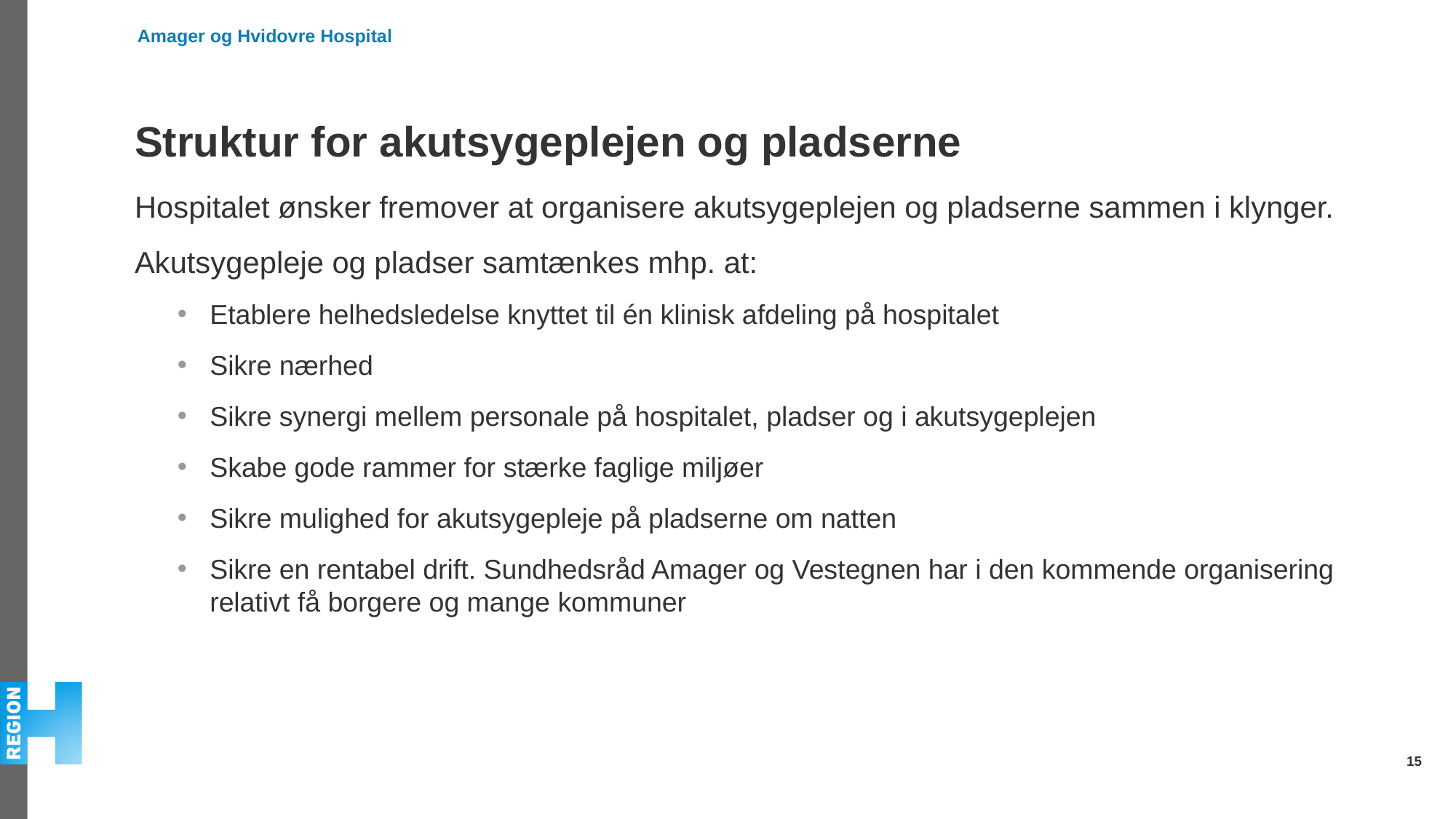

# Struktur for akutsygeplejen og pladserne
Hospitalet ønsker fremover at organisere akutsygeplejen og pladserne sammen i klynger.
Akutsygepleje og pladser samtænkes mhp. at:
Etablere helhedsledelse knyttet til én klinisk afdeling på hospitalet
Sikre nærhed
Sikre synergi mellem personale på hospitalet, pladser og i akutsygeplejen
Skabe gode rammer for stærke faglige miljøer
Sikre mulighed for akutsygepleje på pladserne om natten
Sikre en rentabel drift. Sundhedsråd Amager og Vestegnen har i den kommende organisering relativt få borgere og mange kommuner
15